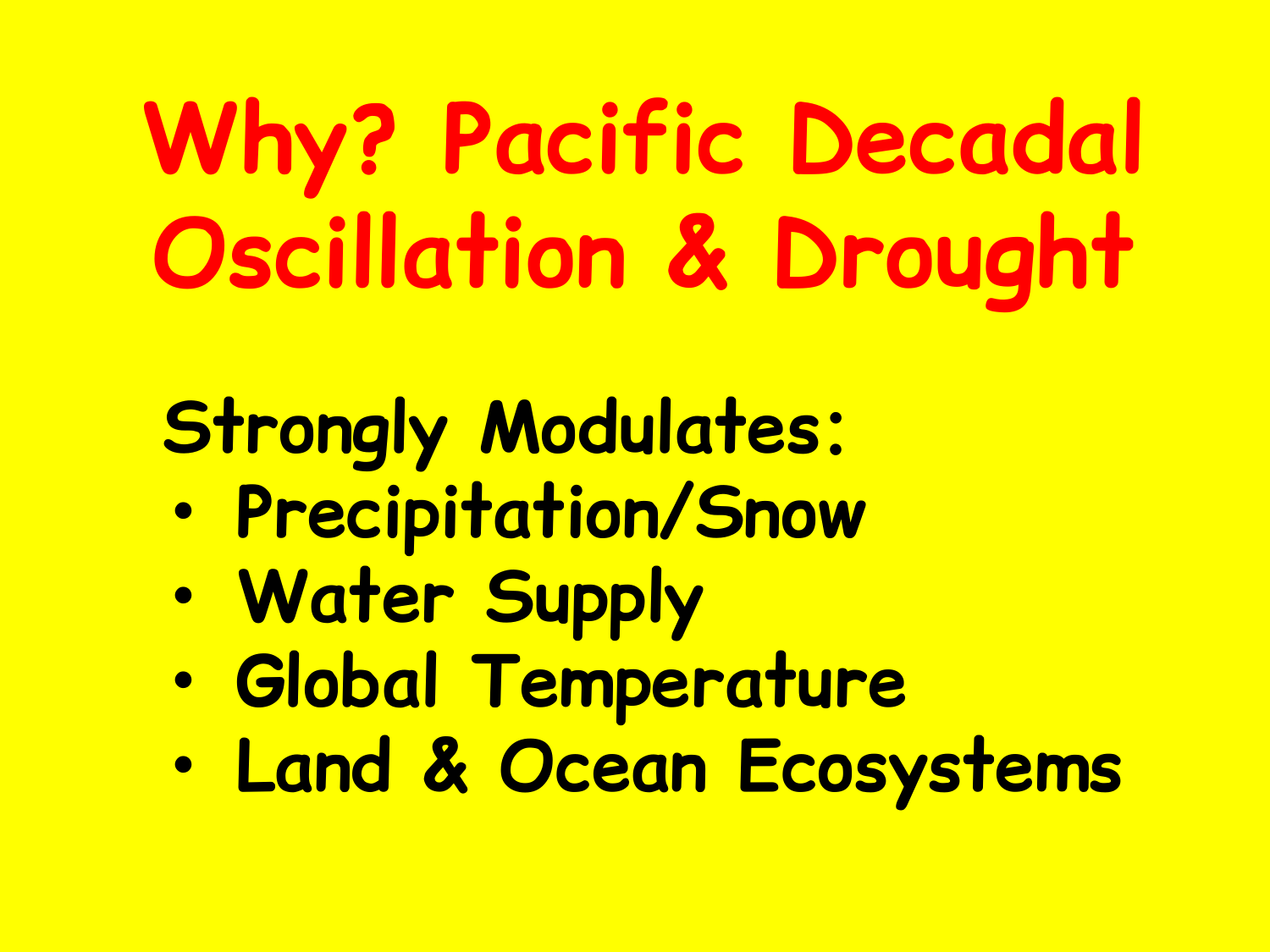

Why? Pacific Decadal
Oscillation & Drought

Strongly Modulates:
• Precipitation/Snow
• Water Supply
• Global Temperature
• Land & Ocean Ecosystems